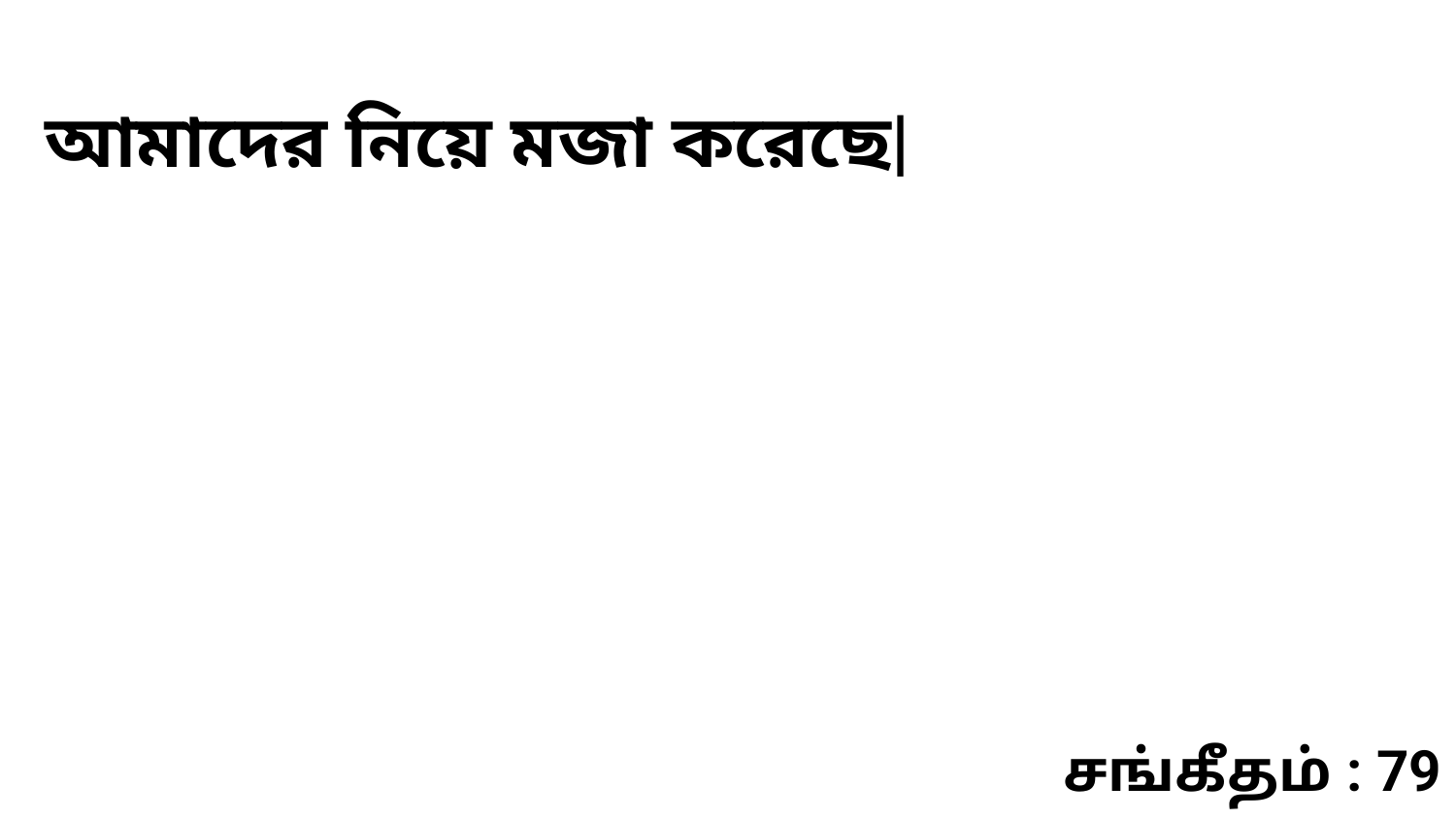

আমাদের নিয়ে মজা করেছে|
சங்கீதம் : 79